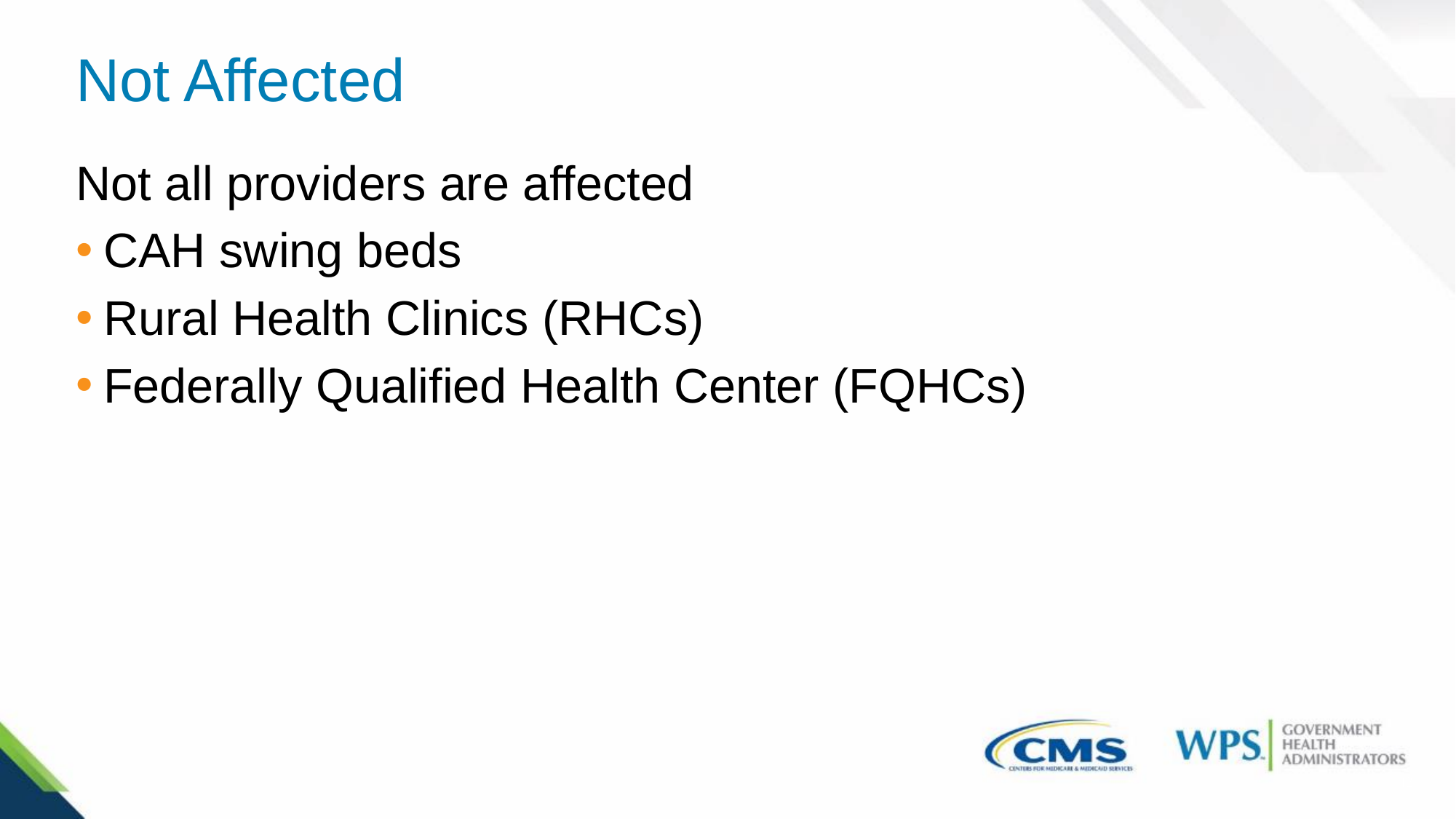

# Not Affected
Not all providers are affected
CAH swing beds
Rural Health Clinics (RHCs)
Federally Qualified Health Center (FQHCs)